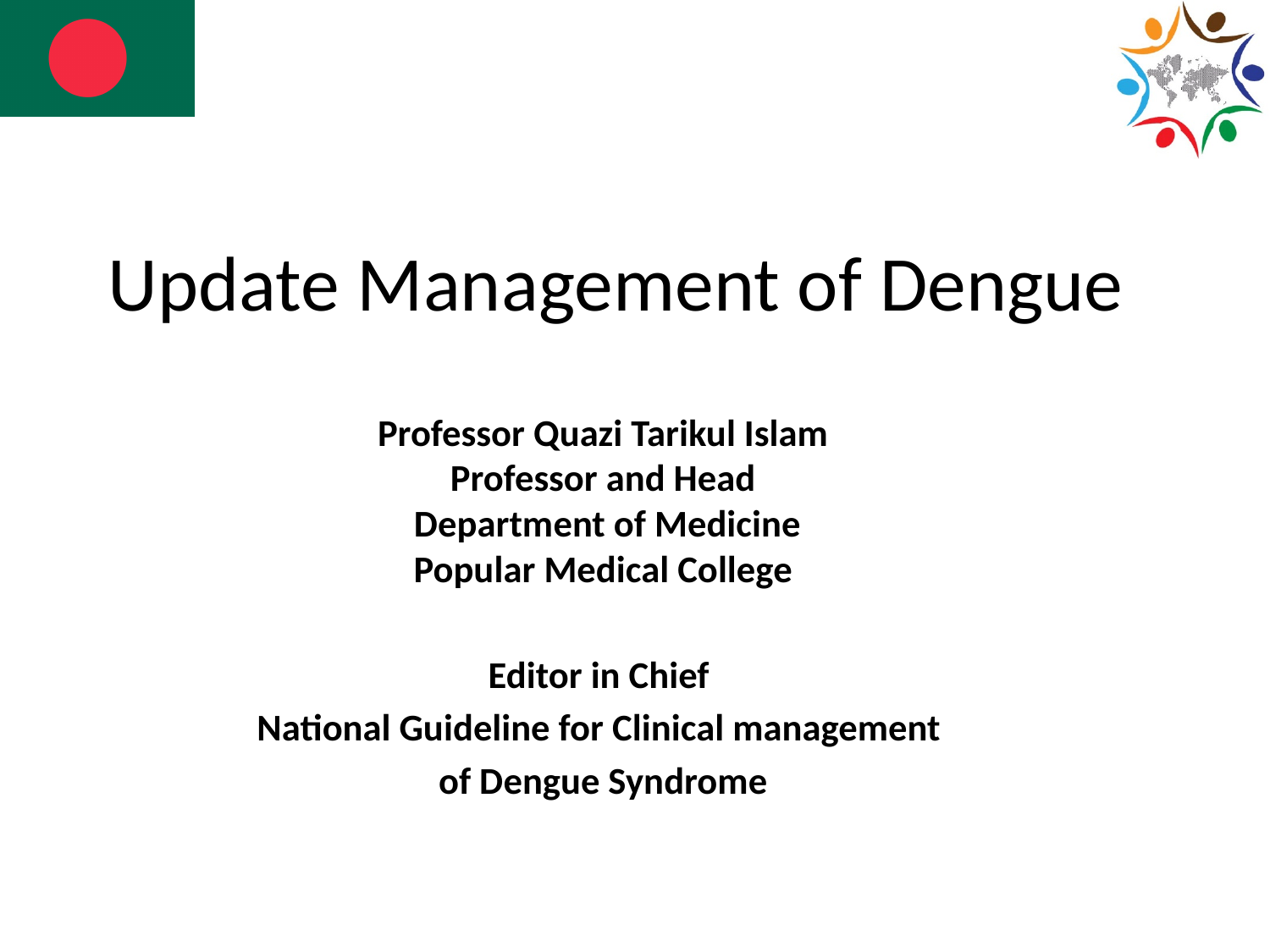

# Update Management of Dengue
Professor Quazi Tarikul Islam
Professor and Head
 Department of Medicine
Popular Medical College

Editor in Chief
National Guideline for Clinical management
of Dengue Syndrome